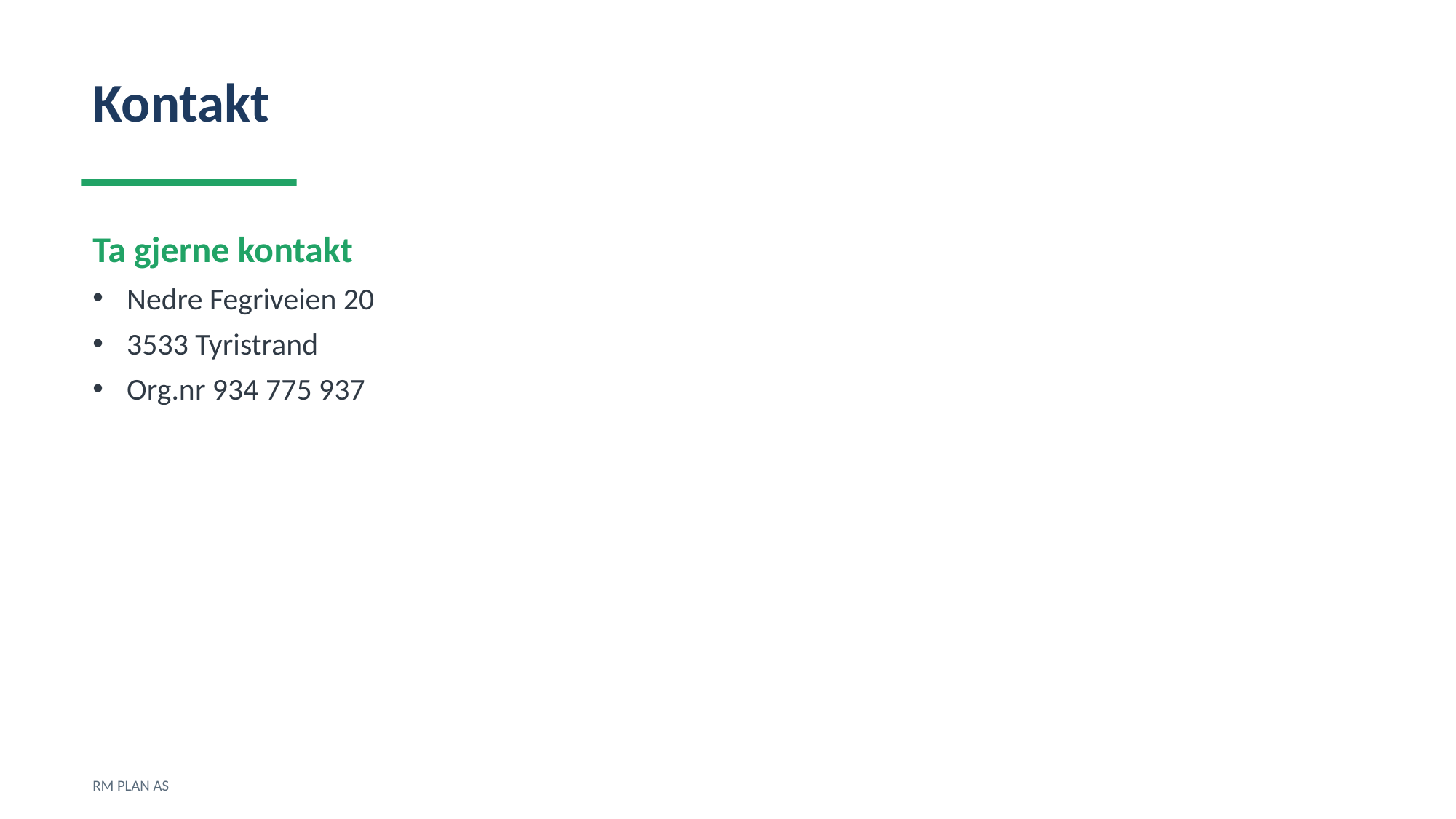

Kontakt

Ta gjerne kontakt
Nedre Fegriveien 20
3533 Tyristrand
Org.nr 934 775 937
RM PLAN AS